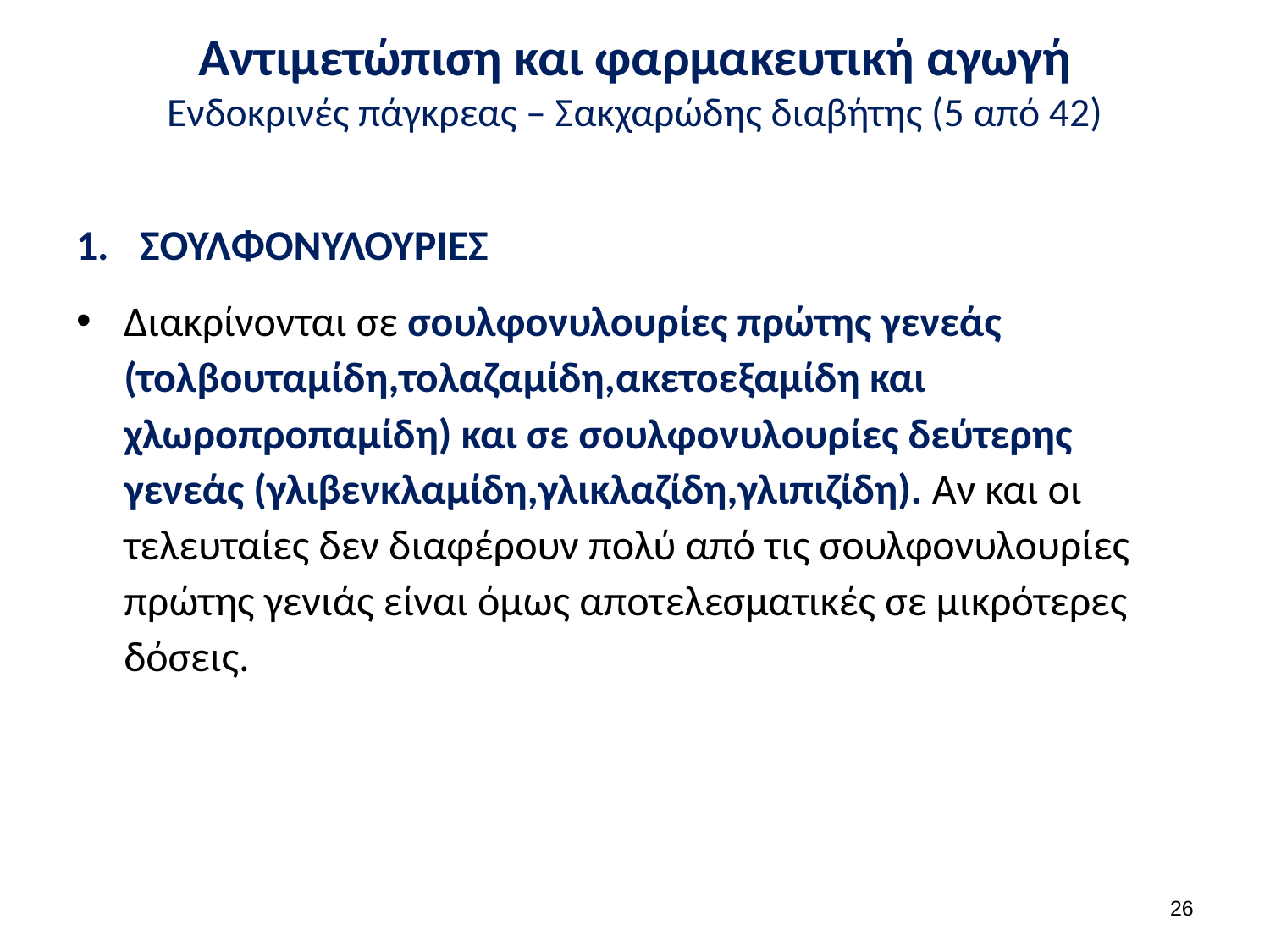

# Αντιμετώπιση και φαρμακευτική αγωγή Ενδοκρινές πάγκρεας – Σακχαρώδης διαβήτης (5 από 42)
ΣΟΥΛΦΟΝΥΛΟΥΡΙΕΣ
Διακρίνονται σε σουλφονυλουρίες πρώτης γενεάς (τολβουταμίδη,τολαζαμίδη,ακετοεξαμίδη και χλωροπροπαμίδη) και σε σουλφονυλουρίες δεύτερης γενεάς (γλιβενκλαμίδη,γλικλαζίδη,γλιπιζίδη). Αν και οι τελευταίες δεν διαφέρουν πολύ από τις σουλφονυλουρίες πρώτης γενιάς είναι όμως αποτελεσματικές σε μικρότερες δόσεις.
26